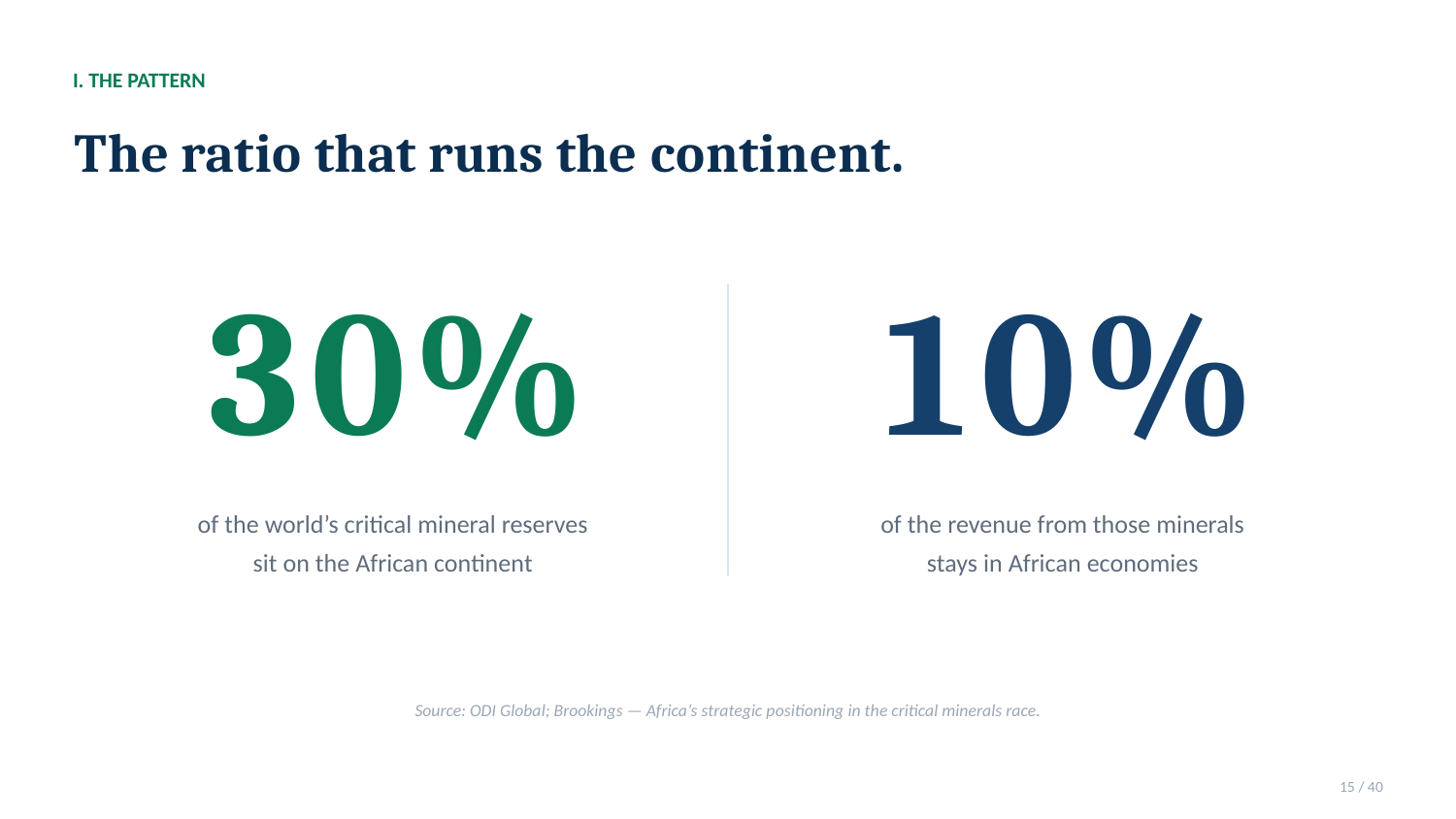

I. THE PATTERN
The ratio that runs the continent.
30%
10%
of the world’s critical mineral reserves
sit on the African continent
of the revenue from those minerals
stays in African economies
Source: ODI Global; Brookings — Africa’s strategic positioning in the critical minerals race.
15 / 40